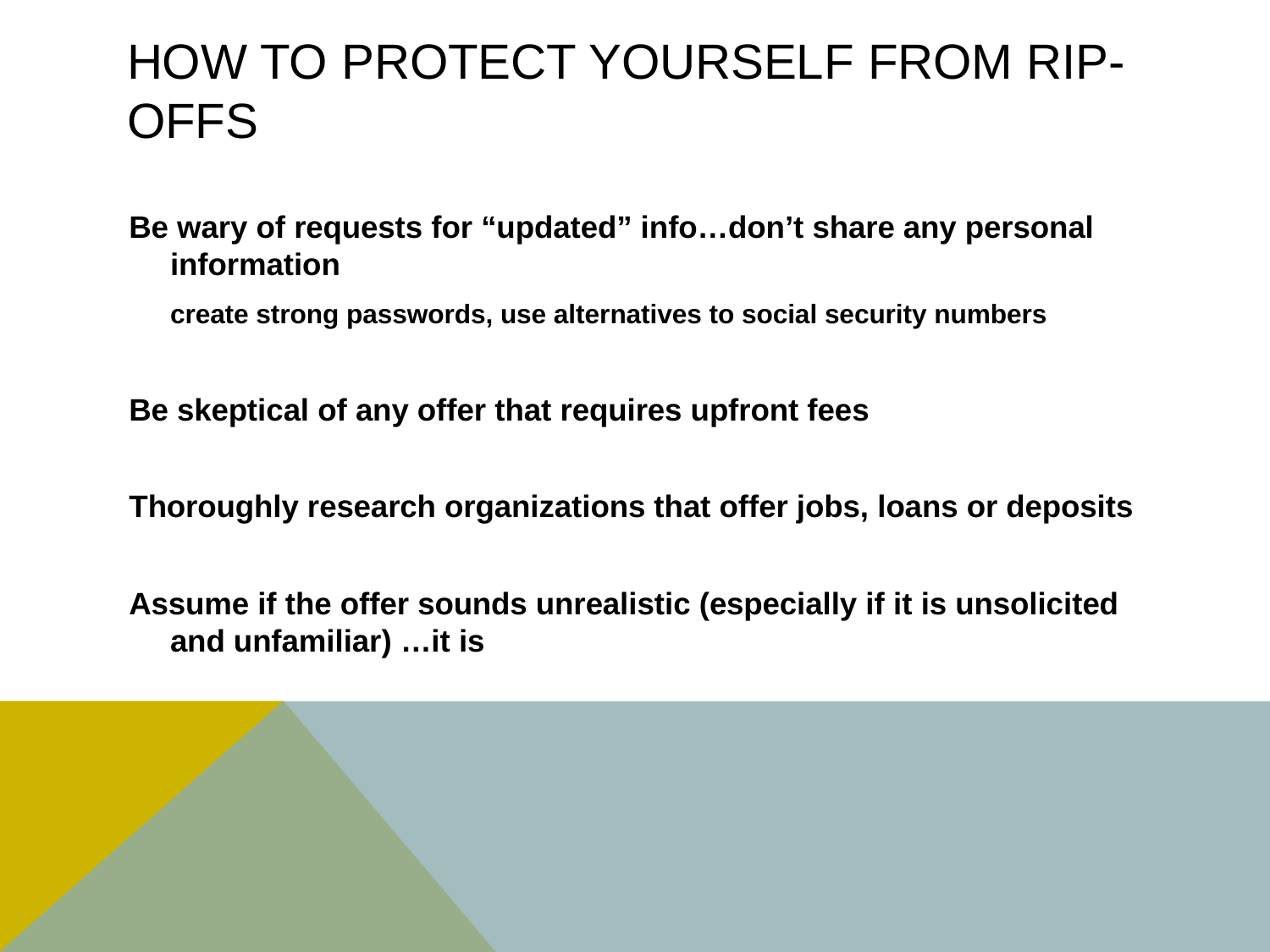

# How to protect yourself from rip-offs
Be wary of requests for “updated” info…don’t share any personal information
	create strong passwords, use alternatives to social security numbers

Be skeptical of any offer that requires upfront fees

Thoroughly research organizations that offer jobs, loans or deposits

Assume if the offer sounds unrealistic (especially if it is unsolicited and unfamiliar) …it is